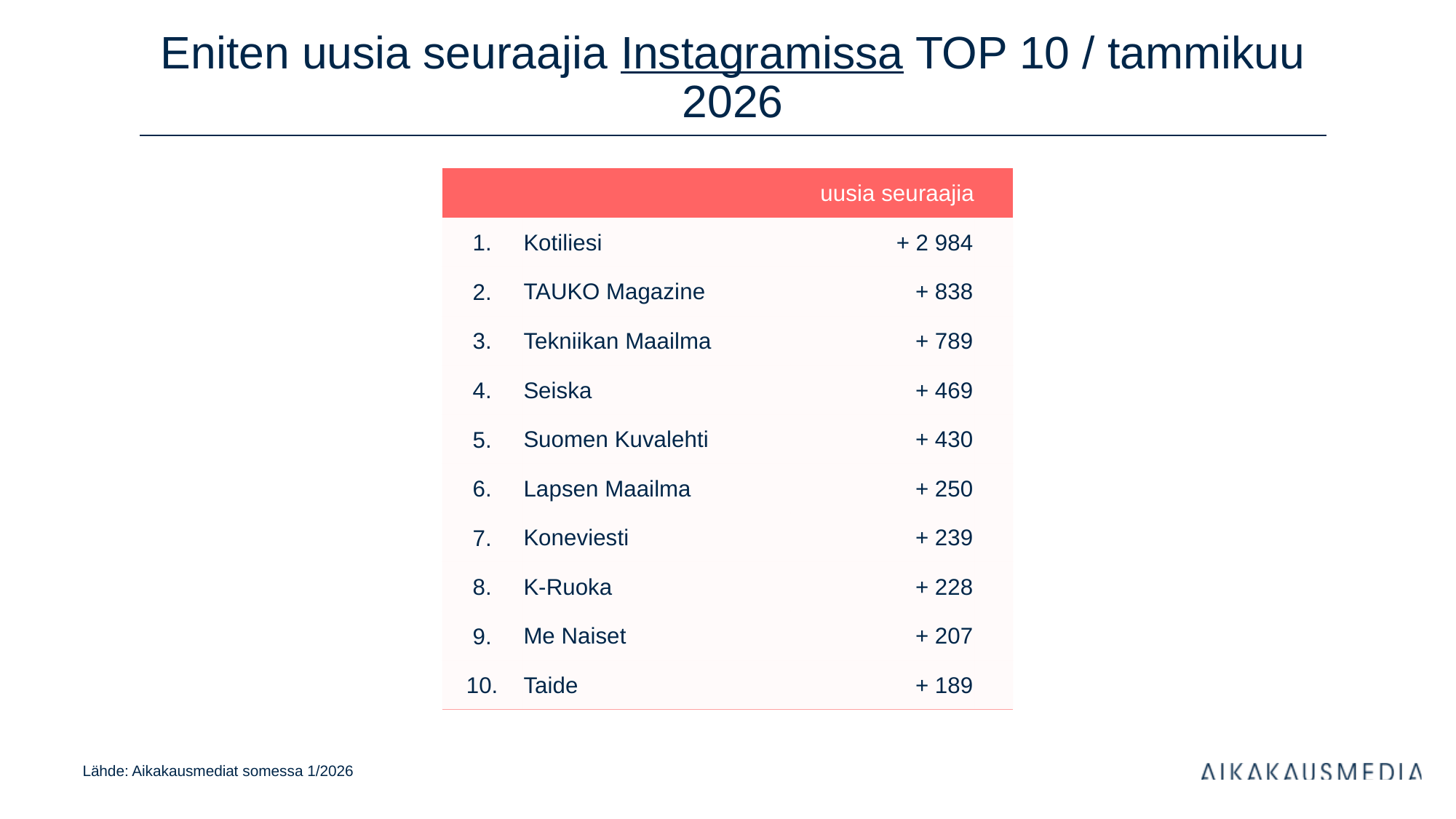

# Eniten uusia seuraajia Instagramissa TOP 10 / tammikuu 2026
| uusia seuraajia |  | kanavan tilaajia |  |
| --- | --- | --- | --- |
| 1. | Kotiliesi | + 2 984 |  |
| 2. | TAUKO Magazine | + 838 |  |
| 3. | Tekniikan Maailma | + 789 |  |
| 4. | Seiska | + 469 |  |
| 5. | Suomen Kuvalehti | + 430 |  |
| 6. | Lapsen Maailma | + 250 |  |
| 7. | Koneviesti | + 239 |  |
| 8. | K-Ruoka | + 228 |  |
| 9. | Me Naiset | + 207 |  |
| 10. | Taide | + 189 |  |